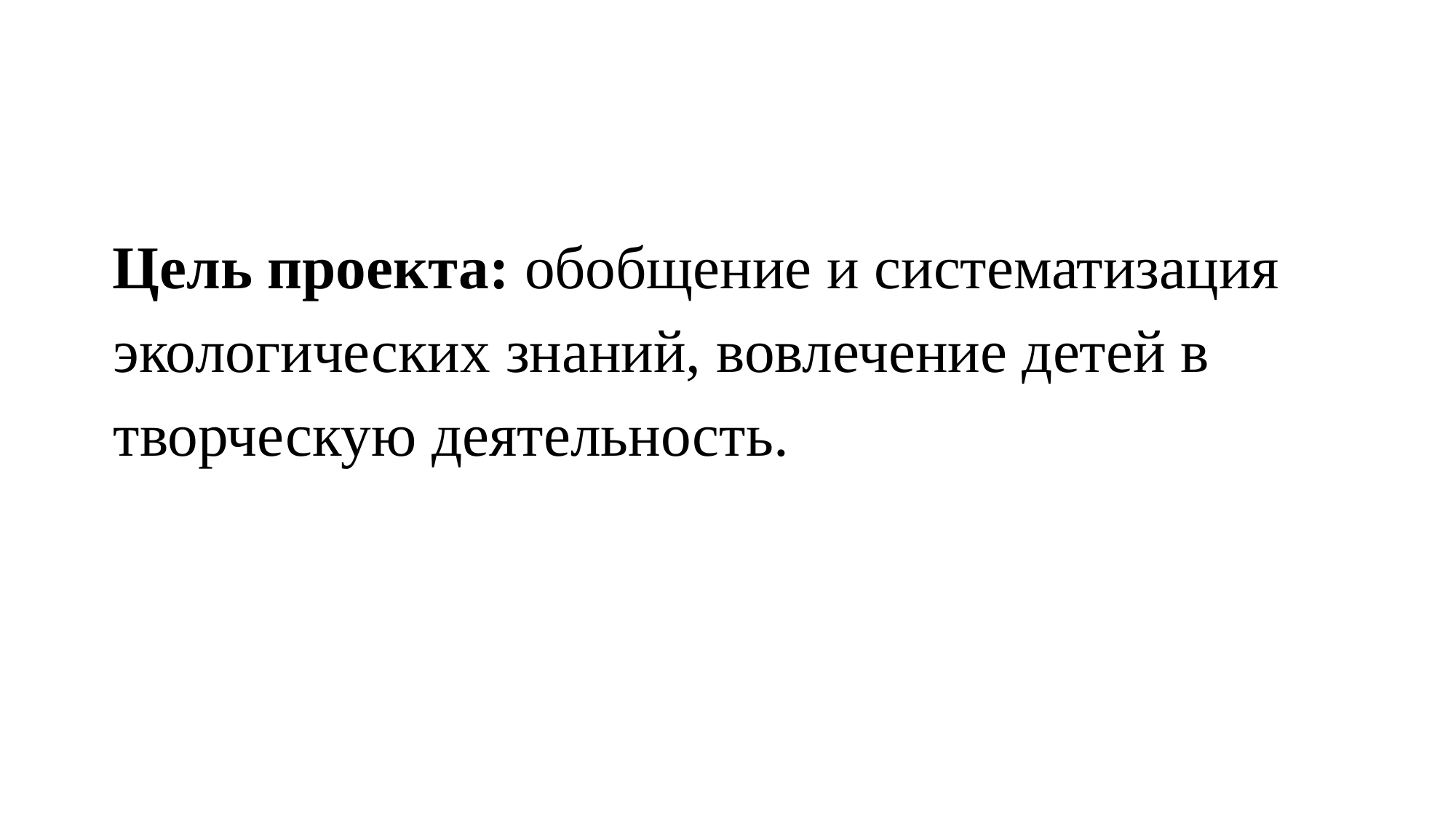

# Цель проекта: обобщение и систематизация экологических знаний, вовлечение детей в творческую деятельность.